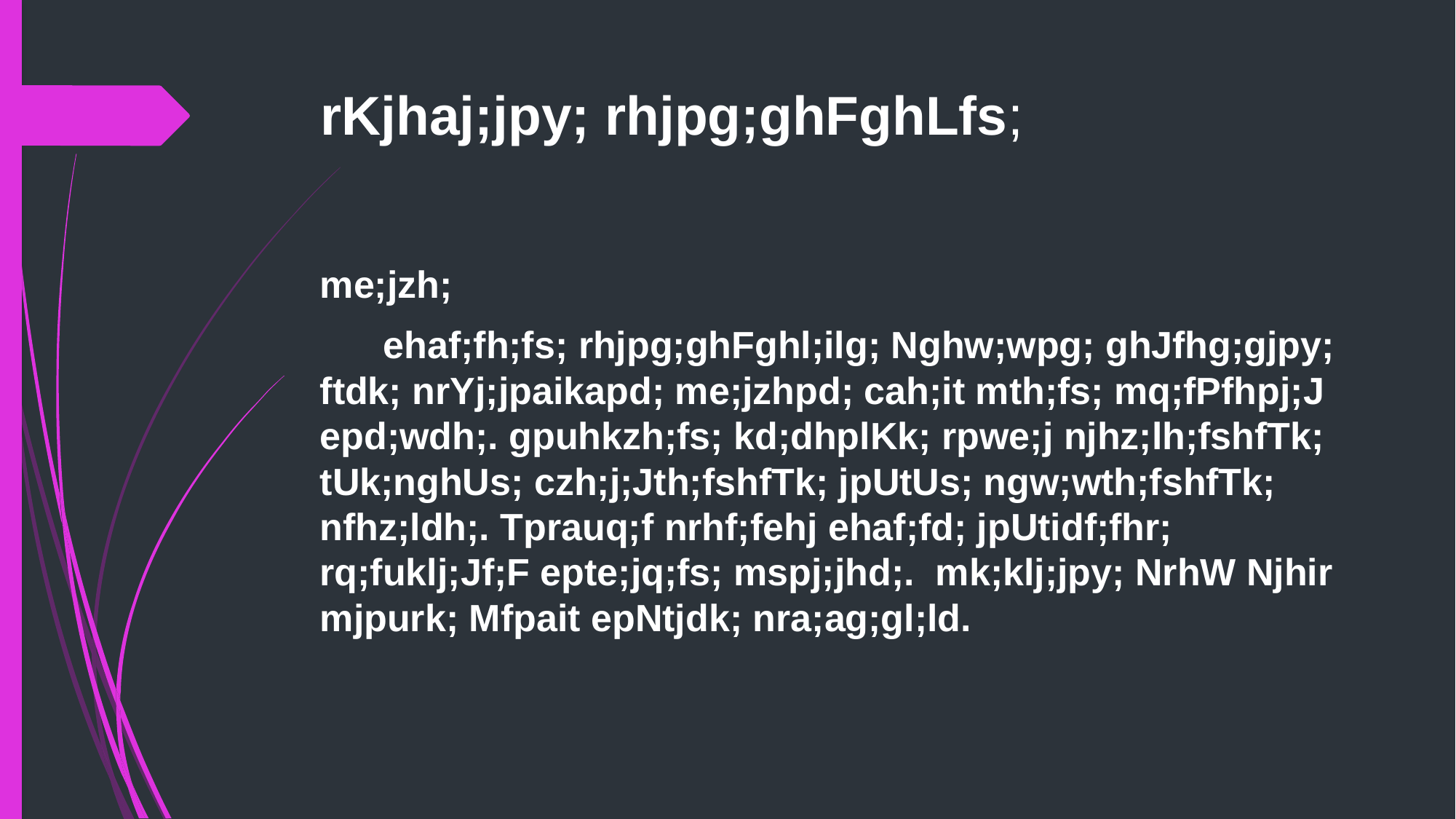

# rKjhaj;jpy; rhjpg;ghFghLfs;
me;jzh;
      ehaf;fh;fs; rhjpg;ghFghl;ilg; Nghw;wpg; ghJfhg;gjpy; ftdk; nrYj;jpaikapd; me;jzhpd; cah;it mth;fs; mq;fPfhpj;J epd;wdh;. gpuhkzh;fs; kd;dhplKk; rpwe;j njhz;lh;fshfTk; tUk;nghUs; czh;j;Jth;fshfTk; jpUtUs; ngw;wth;fshfTk; nfhz;ldh;. Tprauq;f nrhf;fehj ehaf;fd; jpUtidf;fhr; rq;fuklj;Jf;F epte;jq;fs; mspj;jhd;.  mk;klj;jpy; NrhW Njhir mjpurk; Mfpait epNtjdk; nra;ag;gl;ld.